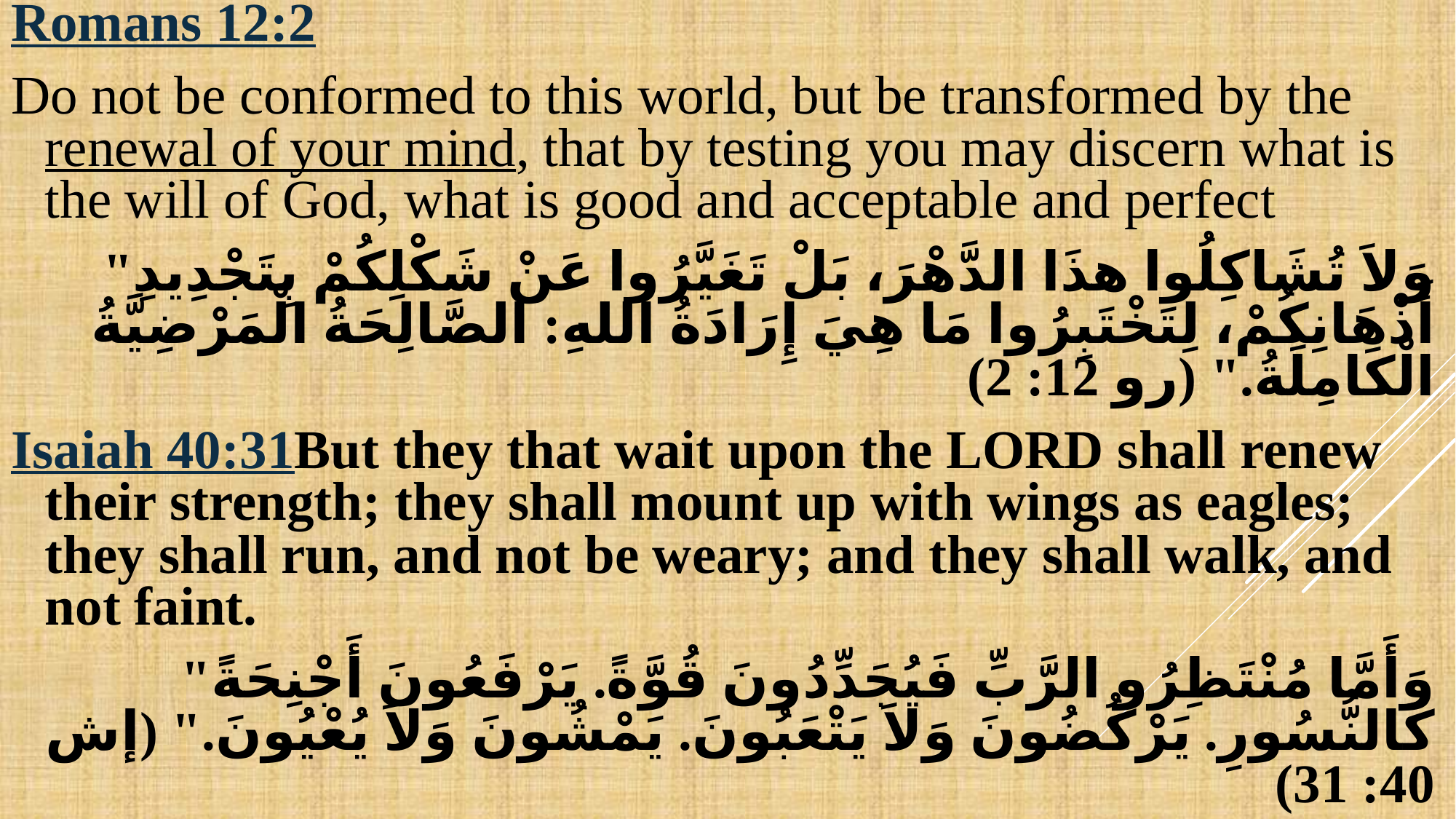

Romans 12:2
Do not be conformed to this world, but be transformed by the renewal of your mind, that by testing you may discern what is the will of God, what is good and acceptable and perfect
"وَلاَ تُشَاكِلُوا هذَا الدَّهْرَ، بَلْ تَغَيَّرُوا عَنْ شَكْلِكُمْ بِتَجْدِيدِ أَذْهَانِكُمْ، لِتَخْتَبِرُوا مَا هِيَ إِرَادَةُ اللهِ: الصَّالِحَةُ الْمَرْضِيَّةُ الْكَامِلَةُ." (رو 12: 2)
Isaiah 40:31But they that wait upon the LORD shall renew their strength; they shall mount up with wings as eagles; they shall run, and not be weary; and they shall walk, and not faint.
"وَأَمَّا مُنْتَظِرُو الرَّبِّ فَيُجَدِّدُونَ قُوَّةً. يَرْفَعُونَ أَجْنِحَةً كَالنُّسُورِ. يَرْكُضُونَ وَلاَ يَتْعَبُونَ. يَمْشُونَ وَلاَ يُعْيُونَ." (إش 40: 31)